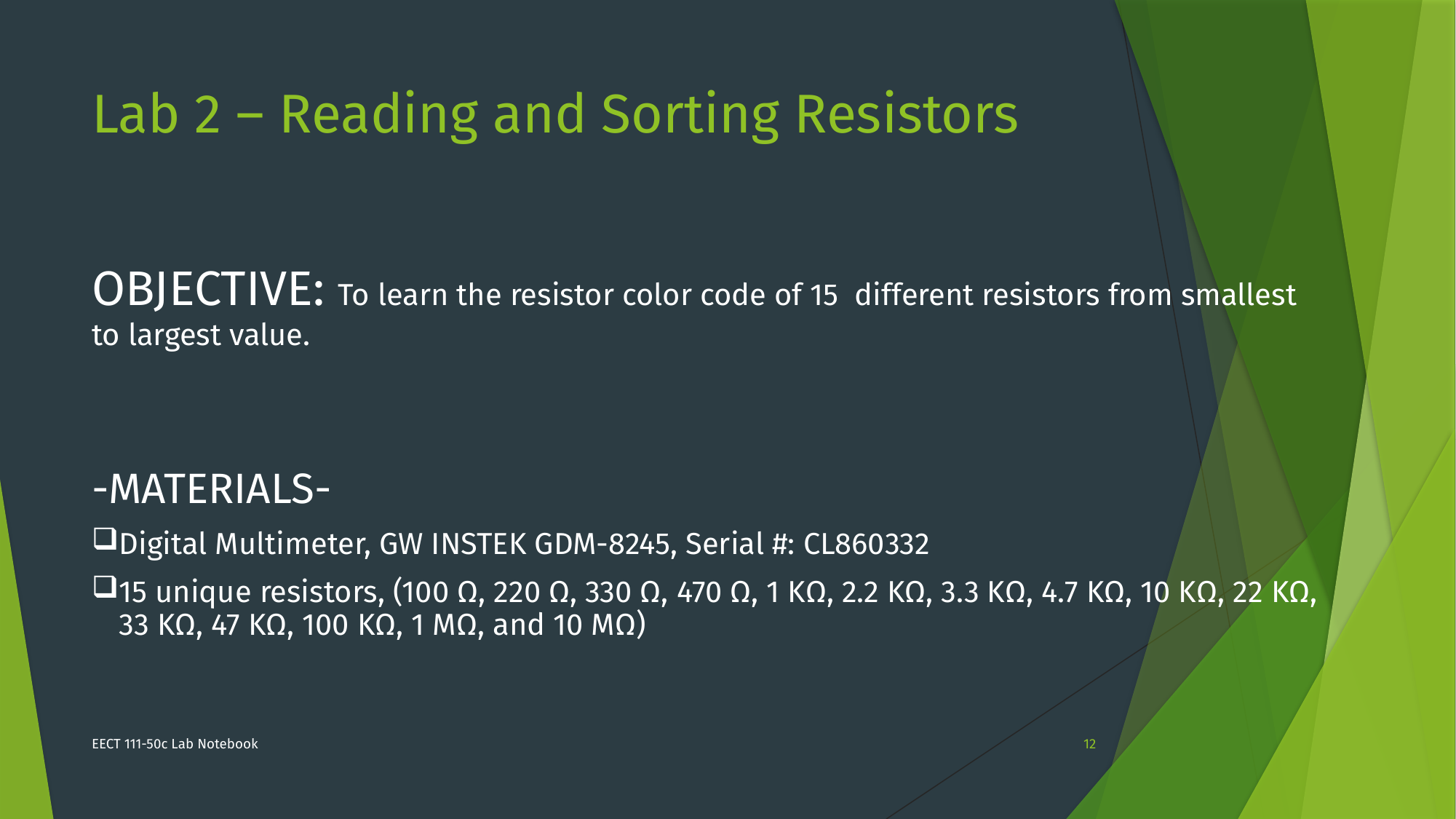

# Lab 2 – Reading and Sorting Resistors
OBJECTIVE: To learn the resistor color code of 15  different resistors from smallest to largest value.
-MATERIALS-
Digital Multimeter, GW INSTEK GDM-8245, Serial #: CL860332
15 unique resistors, (100 Ω, 220 Ω, 330 Ω, 470 Ω, 1 KΩ, 2.2 KΩ, 3.3 KΩ, 4.7 KΩ, 10 KΩ, 22 KΩ, 33 KΩ, 47 KΩ, 100 KΩ, 1 MΩ, and 10 MΩ)
EECT 111-50c Lab Notebook
12